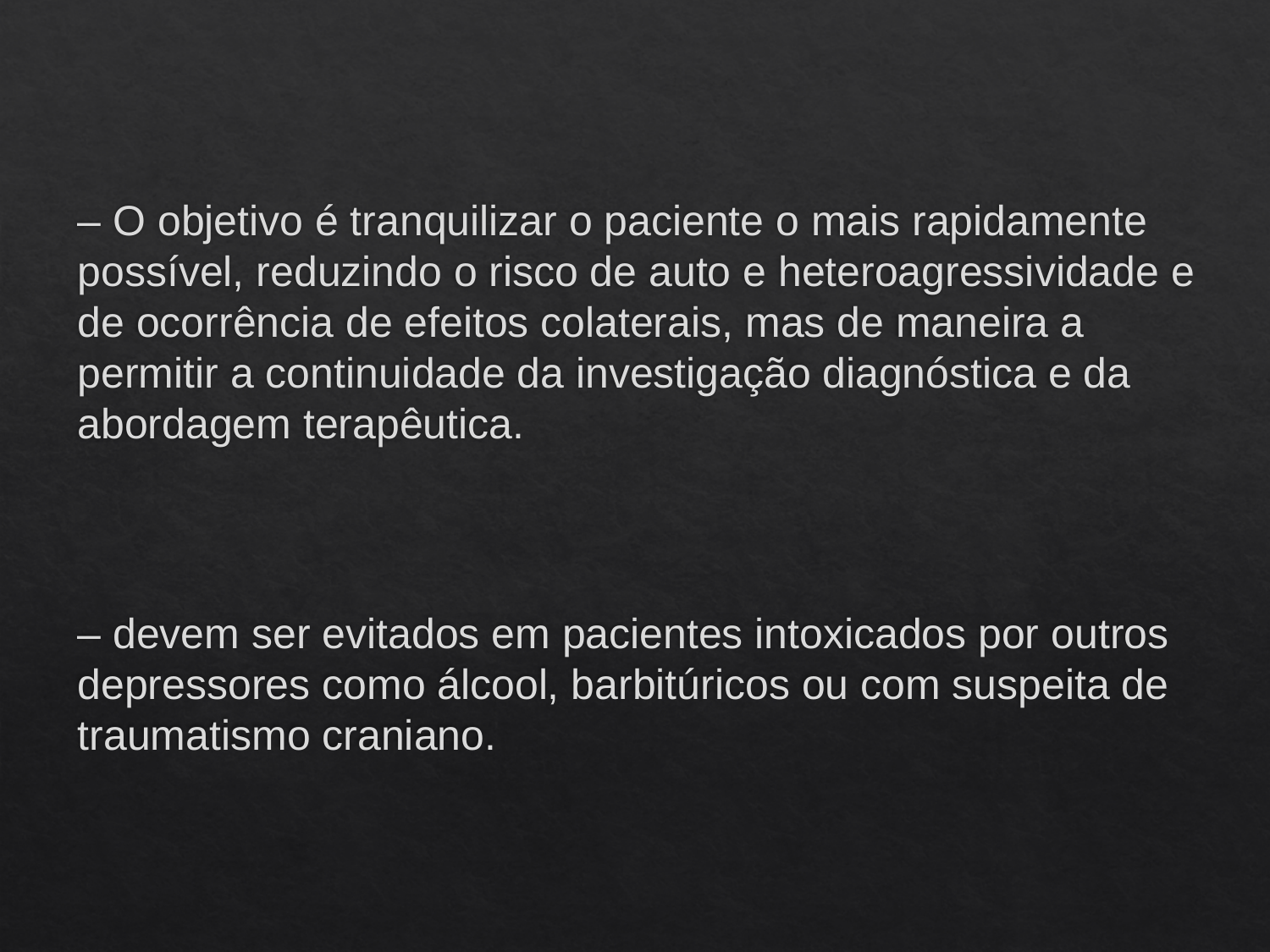

– O objetivo é tranquilizar o paciente o mais rapidamente possível, reduzindo o risco de auto e heteroagressividade e de ocorrência de efeitos colaterais, mas de maneira a permitir a continuidade da investigação diagnóstica e da abordagem terapêutica.

– devem ser evitados em pacientes intoxicados por outros depressores como álcool, barbitúricos ou com suspeita de traumatismo craniano.